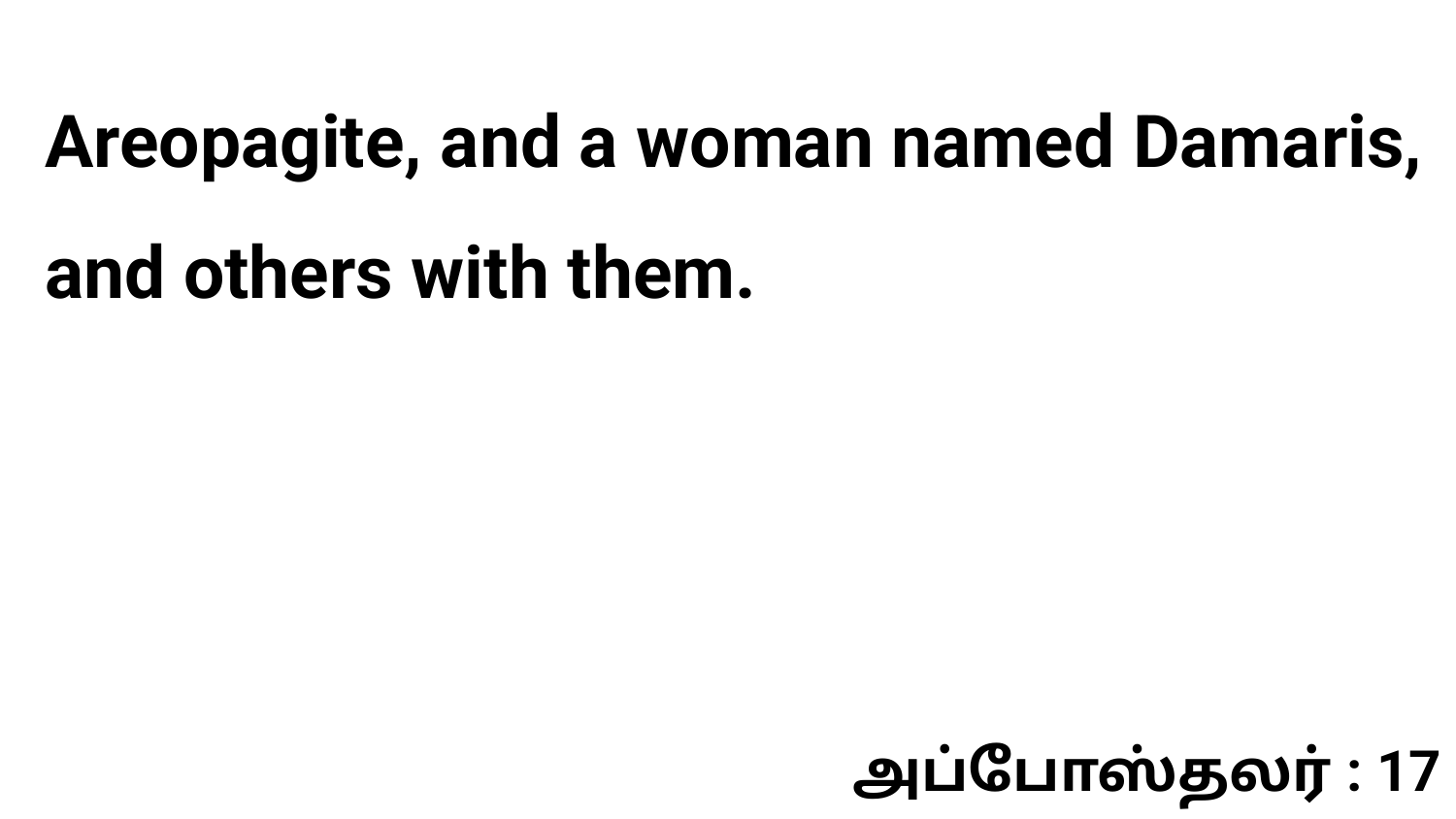

Areopagite, and a woman named Damaris, and others with them.
அப்போஸ்தலர் : 17